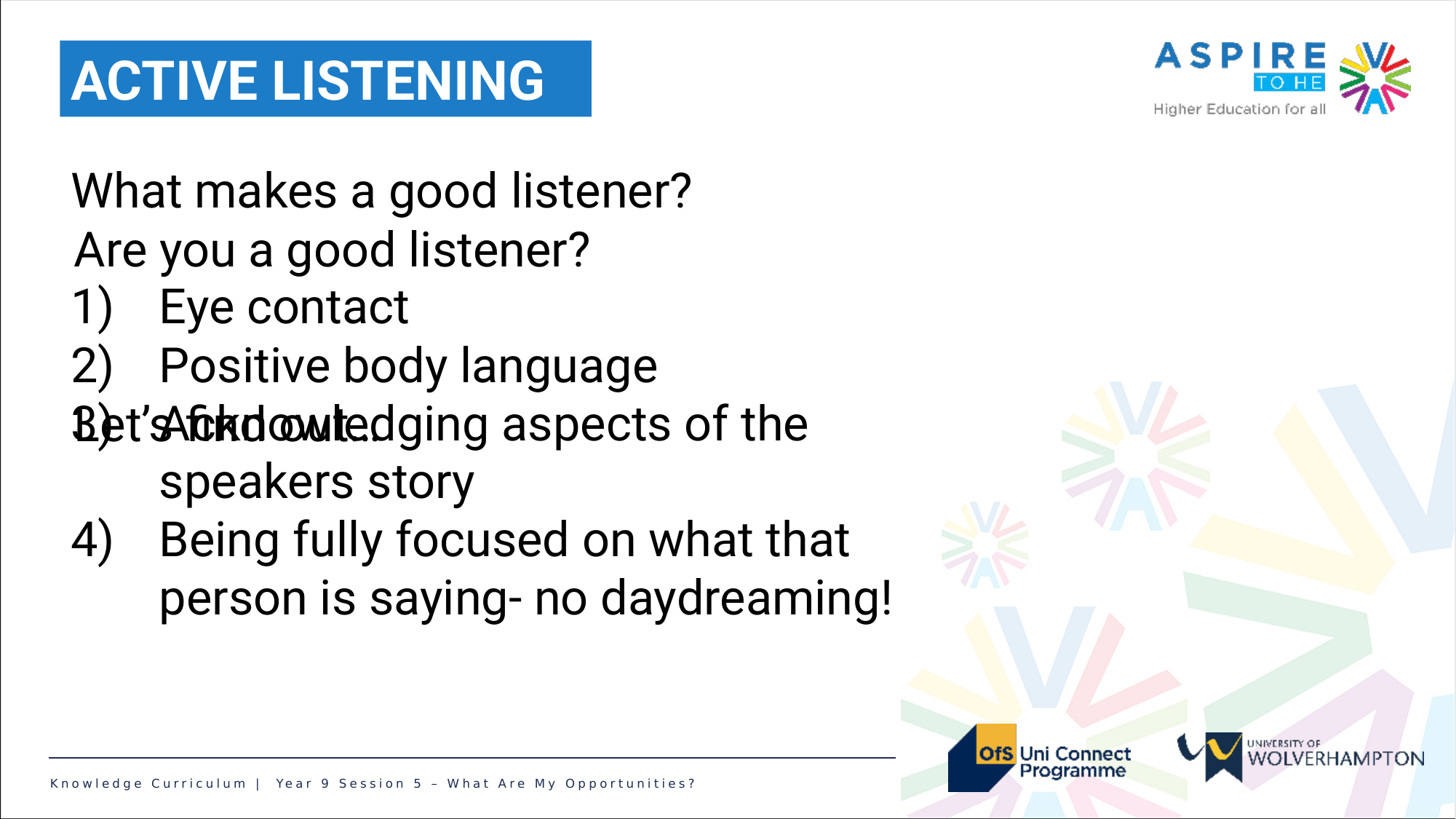

ACTIVE LISTENING
What makes a good listener?

Eye contact
Positive body language
Acknowledging aspects of the speakers story
Being fully focused on what that person is saying- no daydreaming!

Are you a good listener?

Let’s find out…